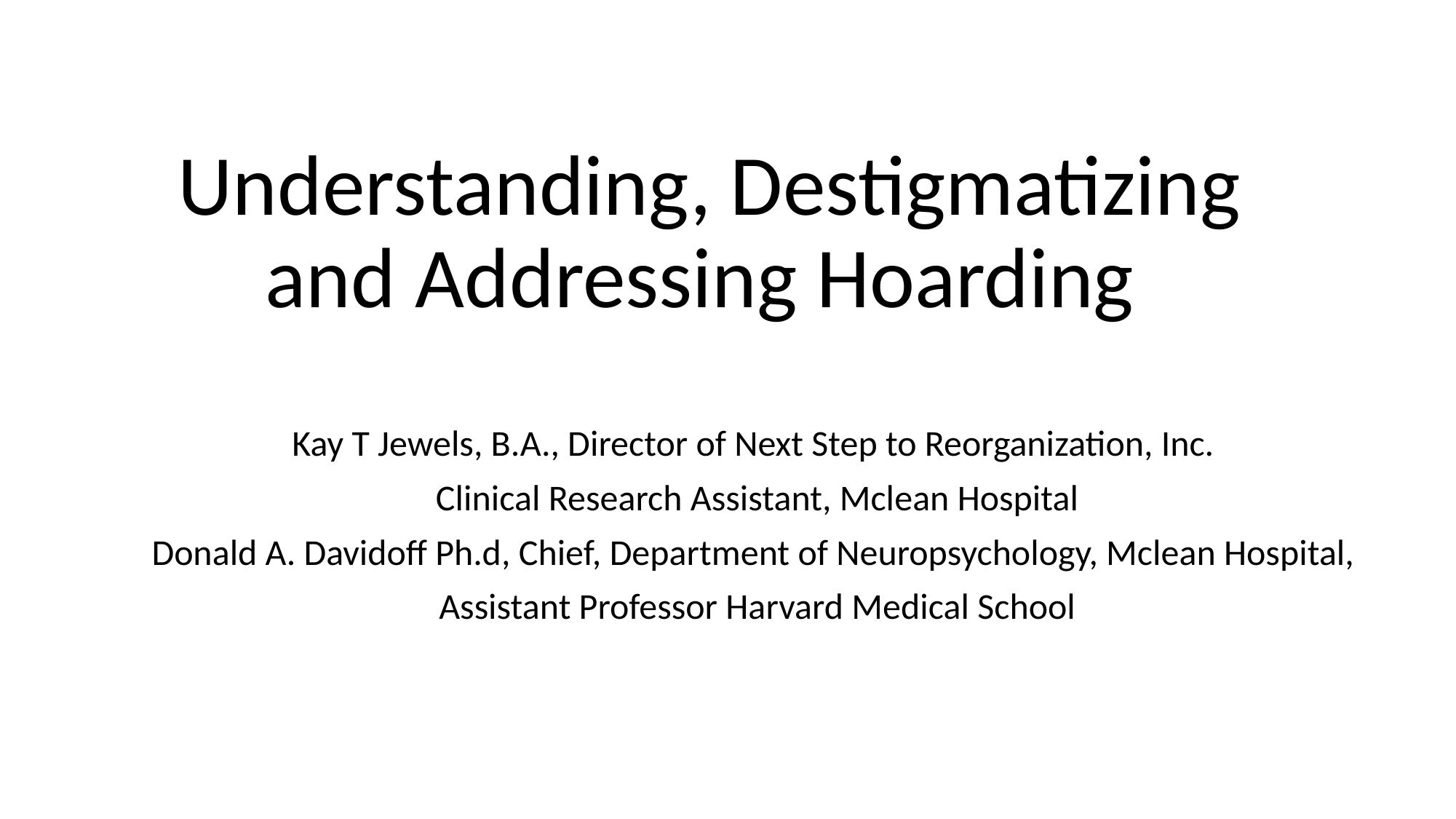

# Understanding, Destigmatizing and Addressing Hoarding
Kay T Jewels, B.A., Director of Next Step to Reorganization, Inc.
Clinical Research Assistant, Mclean Hospital
Donald A. Davidoff Ph.d, Chief, Department of Neuropsychology, Mclean Hospital,
Assistant Professor Harvard Medical School